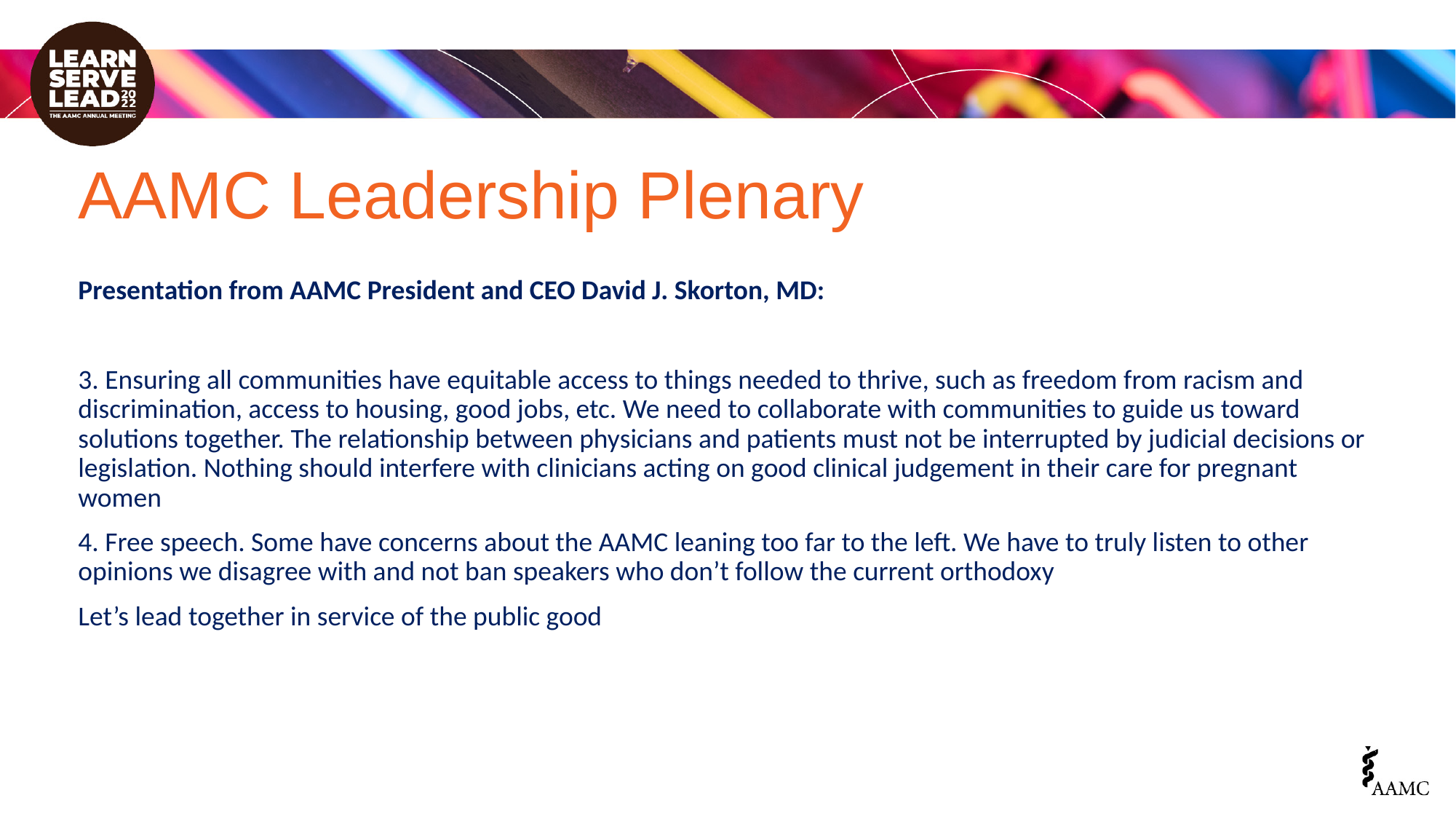

# AAMC Leadership Plenary
Presentation from AAMC President and CEO David J. Skorton, MD:

3. Ensuring all communities have equitable access to things needed to thrive, such as freedom from racism and discrimination, access to housing, good jobs, etc. We need to collaborate with communities to guide us toward solutions together. The relationship between physicians and patients must not be interrupted by judicial decisions or legislation. Nothing should interfere with clinicians acting on good clinical judgement in their care for pregnant women
4. Free speech. Some have concerns about the AAMC leaning too far to the left. We have to truly listen to other opinions we disagree with and not ban speakers who don’t follow the current orthodoxy
Let’s lead together in service of the public good